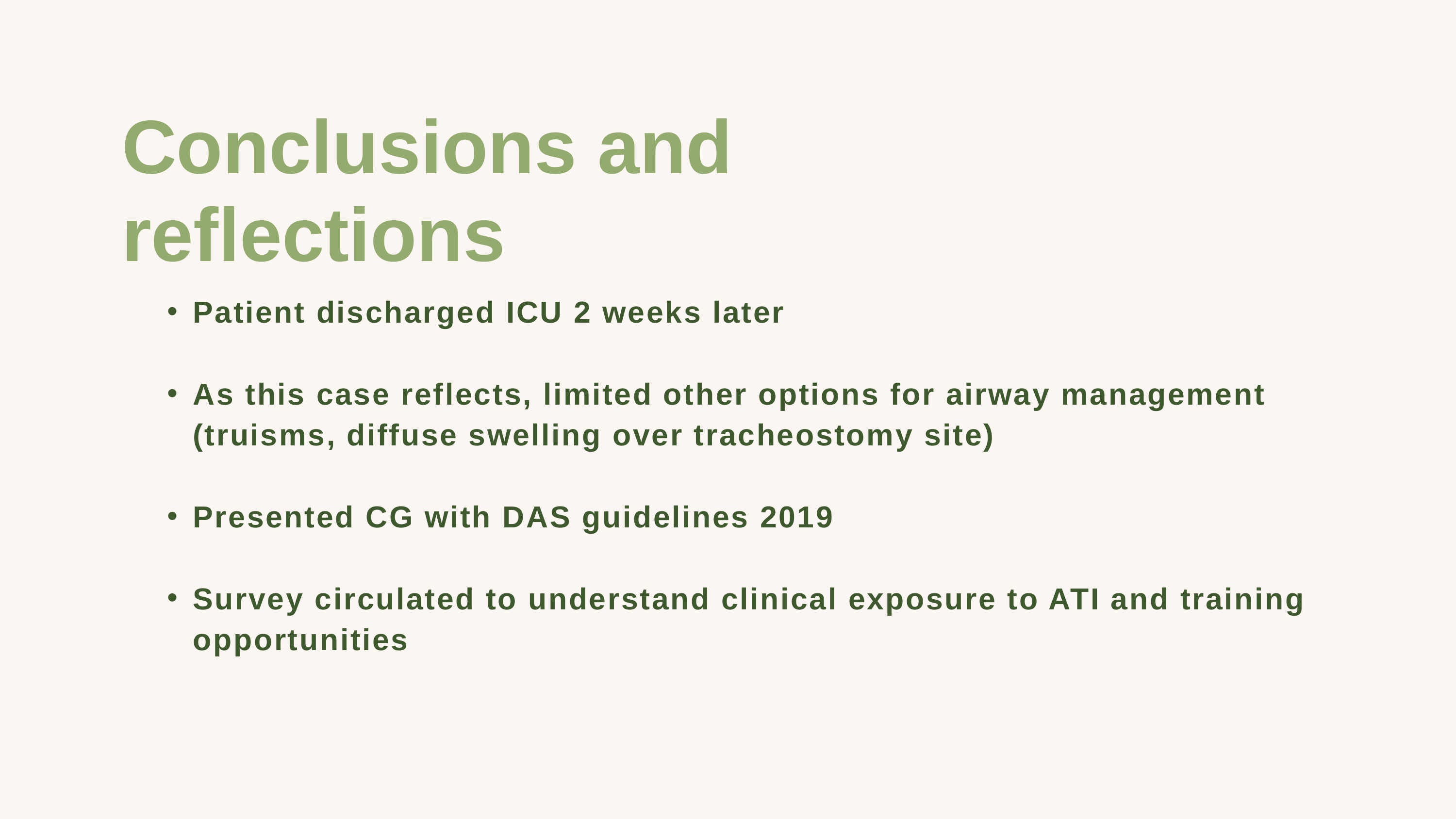

Conclusions and reflections
Patient discharged ICU 2 weeks later

As this case reflects, limited other options for airway management (truisms, diffuse swelling over tracheostomy site)

Presented CG with DAS guidelines 2019

Survey circulated to understand clinical exposure to ATI and training opportunities